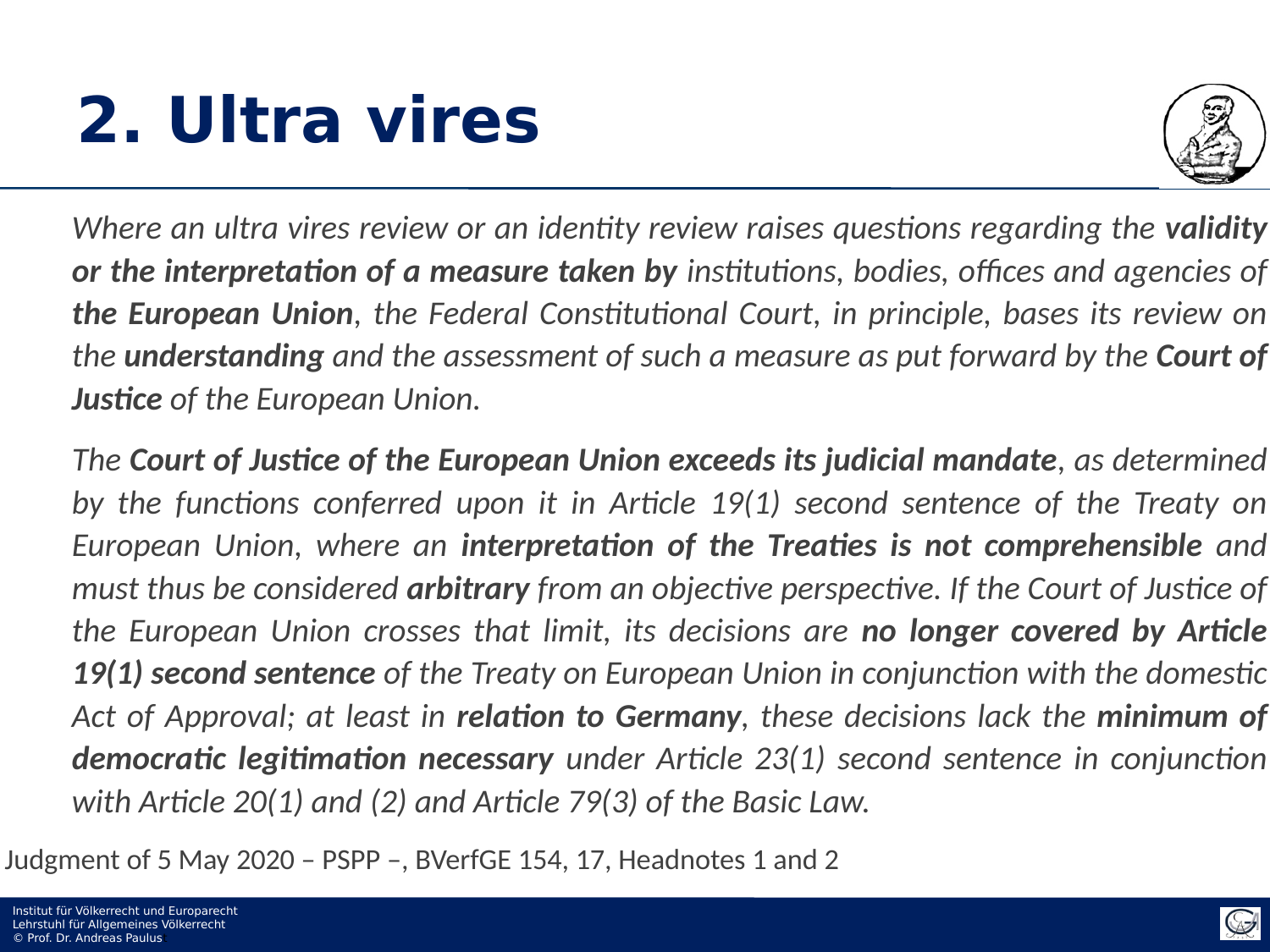

# 2. Ultra vires
Where an ultra vires review or an identity review raises questions regarding the validity or the interpretation of a measure taken by institutions, bodies, offices and agencies of the European Union, the Federal Constitutional Court, in principle, bases its review on the understanding and the assessment of such a measure as put forward by the Court of Justice of the European Union.
The Court of Justice of the European Union exceeds its judicial mandate, as determined by the functions conferred upon it in Article 19(1) second sentence of the Treaty on European Union, where an interpretation of the Treaties is not comprehensible and must thus be considered arbitrary from an objective perspective. If the Court of Justice of the European Union crosses that limit, its decisions are no longer covered by Article 19(1) second sentence of the Treaty on European Union in conjunction with the domestic Act of Approval; at least in relation to Germany, these decisions lack the minimum of democratic legitimation necessary under Article 23(1) second sentence in conjunction with Article 20(1) and (2) and Article 79(3) of the Basic Law.
Judgment of 5 May 2020 – PSPP –, BVerfGE 154, 17, Headnotes 1 and 2